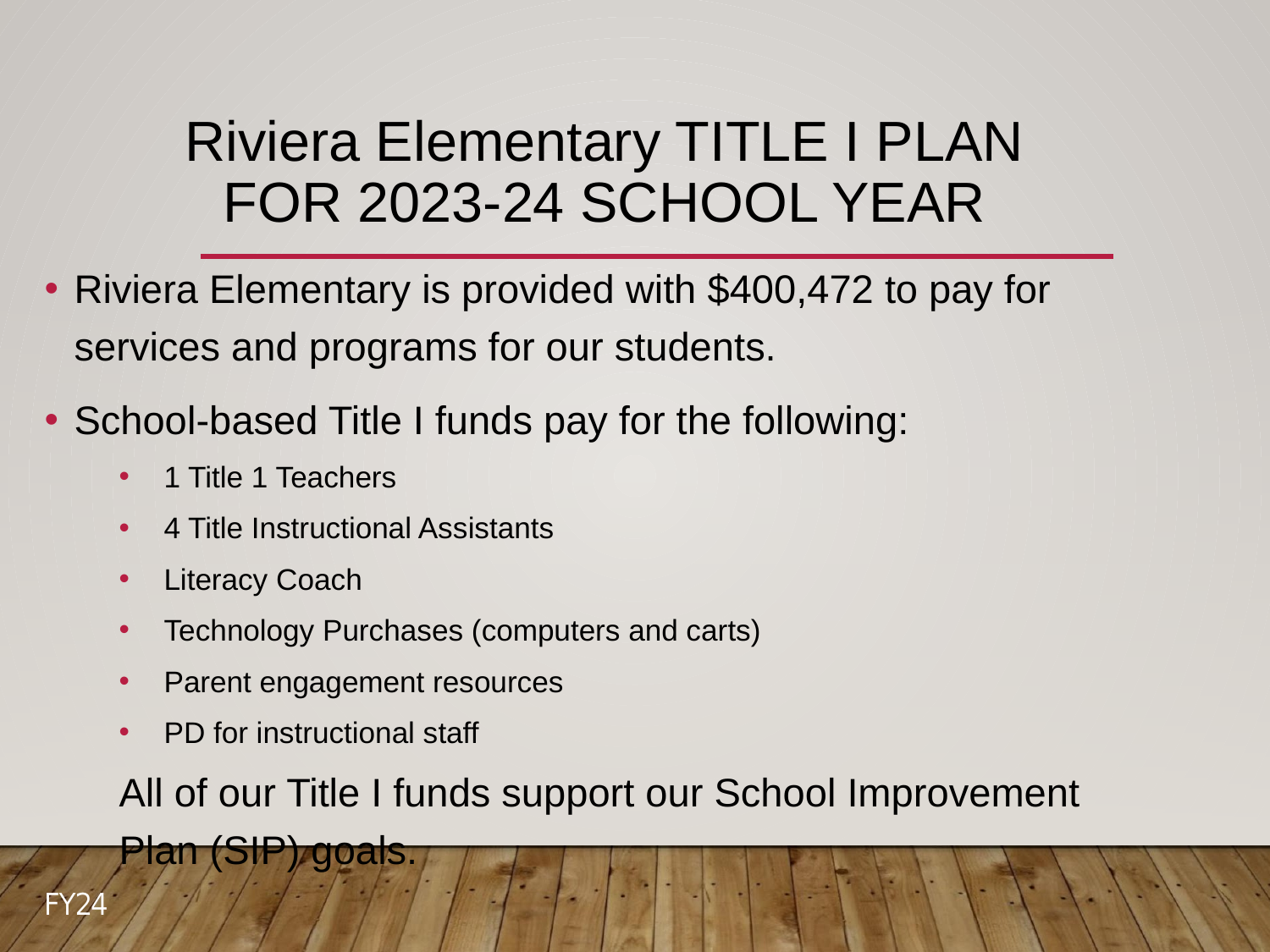

# Riviera Elementary TITLE I PLAN FOR 2023-24 SCHOOL YEAR
Riviera Elementary is provided with $400,472 to pay for services and programs for our students.
School-based Title I funds pay for the following:
1 Title 1 Teachers
4 Title Instructional Assistants
Literacy Coach
Technology Purchases (computers and carts)
Parent engagement resources
PD for instructional staff
All of our Title I funds support our School Improvement Plan (SIP) goals.

FY24